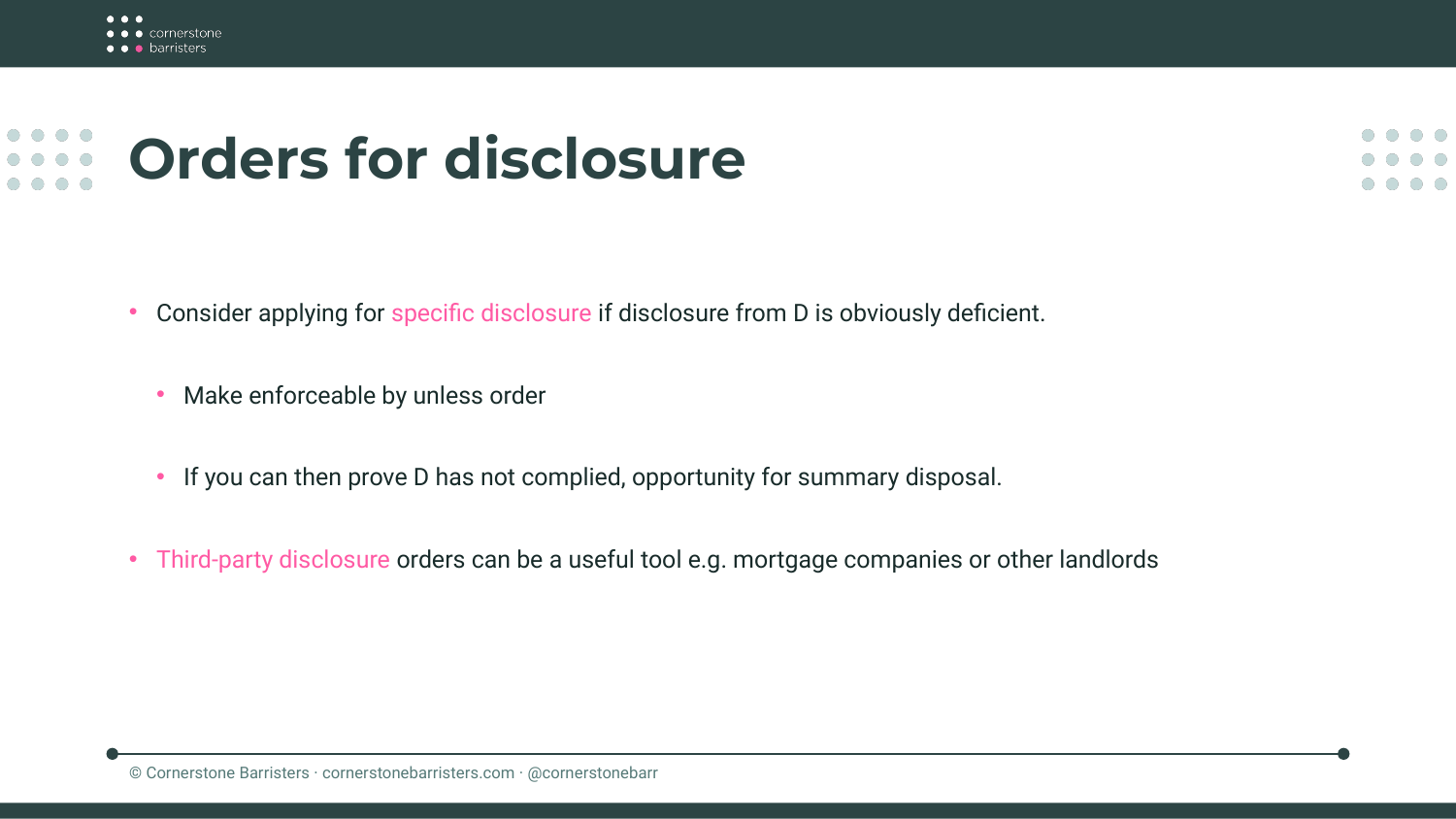

Orders for disclosure
Consider applying for specific disclosure if disclosure from D is obviously deficient.
Make enforceable by unless order
If you can then prove D has not complied, opportunity for summary disposal.
Third-party disclosure orders can be a useful tool e.g. mortgage companies or other landlords